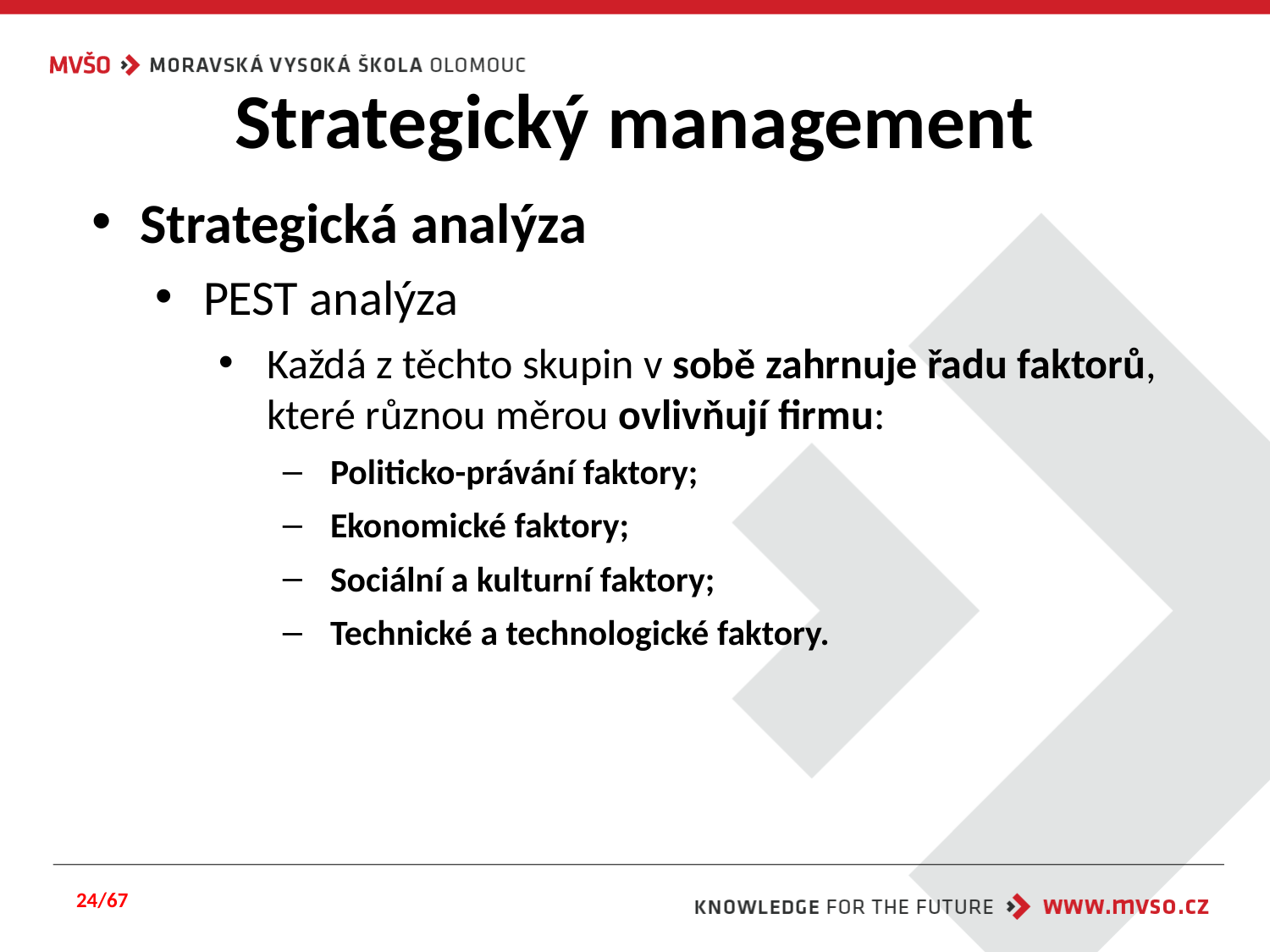

# Strategický management
Strategická analýza
PEST analýza
Každá z těchto skupin v sobě zahrnuje řadu faktorů, které různou měrou ovlivňují firmu:
Politicko-právání faktory;
Ekonomické faktory;
Sociální a kulturní faktory;
Technické a technologické faktory.

24/67